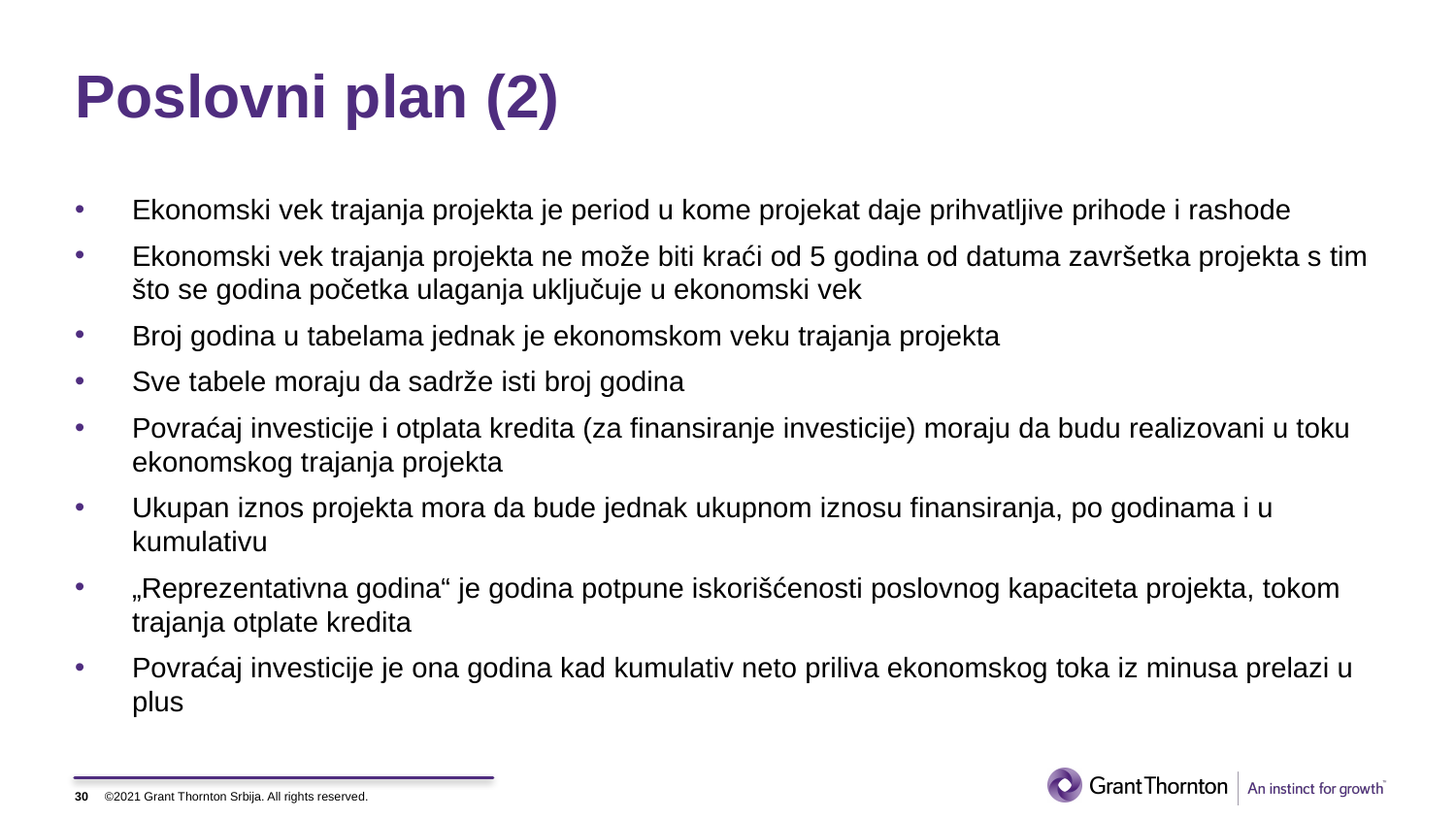

# Poslovni plan (2)
Ekonomski vek trajanja projekta je period u kome projekat daje prihvatljive prihode i rashode
Ekonomski vek trajanja projekta ne može biti kraći od 5 godina od datuma završetka projekta s tim što se godina početka ulaganja uključuje u ekonomski vek
Broj godina u tabelama jednak je ekonomskom veku trajanja projekta
Sve tabele moraju da sadrže isti broj godina
Povraćaj investicije i otplata kredita (za finansiranje investicije) moraju da budu realizovani u toku ekonomskog trajanja projekta
Ukupan iznos projekta mora da bude jednak ukupnom iznosu finansiranja, po godinama i u kumulativu
„Reprezentativna godina“ je godina potpune iskorišćenosti poslovnog kapaciteta projekta, tokom trajanja otplate kredita
Povraćaj investicije je ona godina kad kumulativ neto priliva ekonomskog toka iz minusa prelazi u plus
30